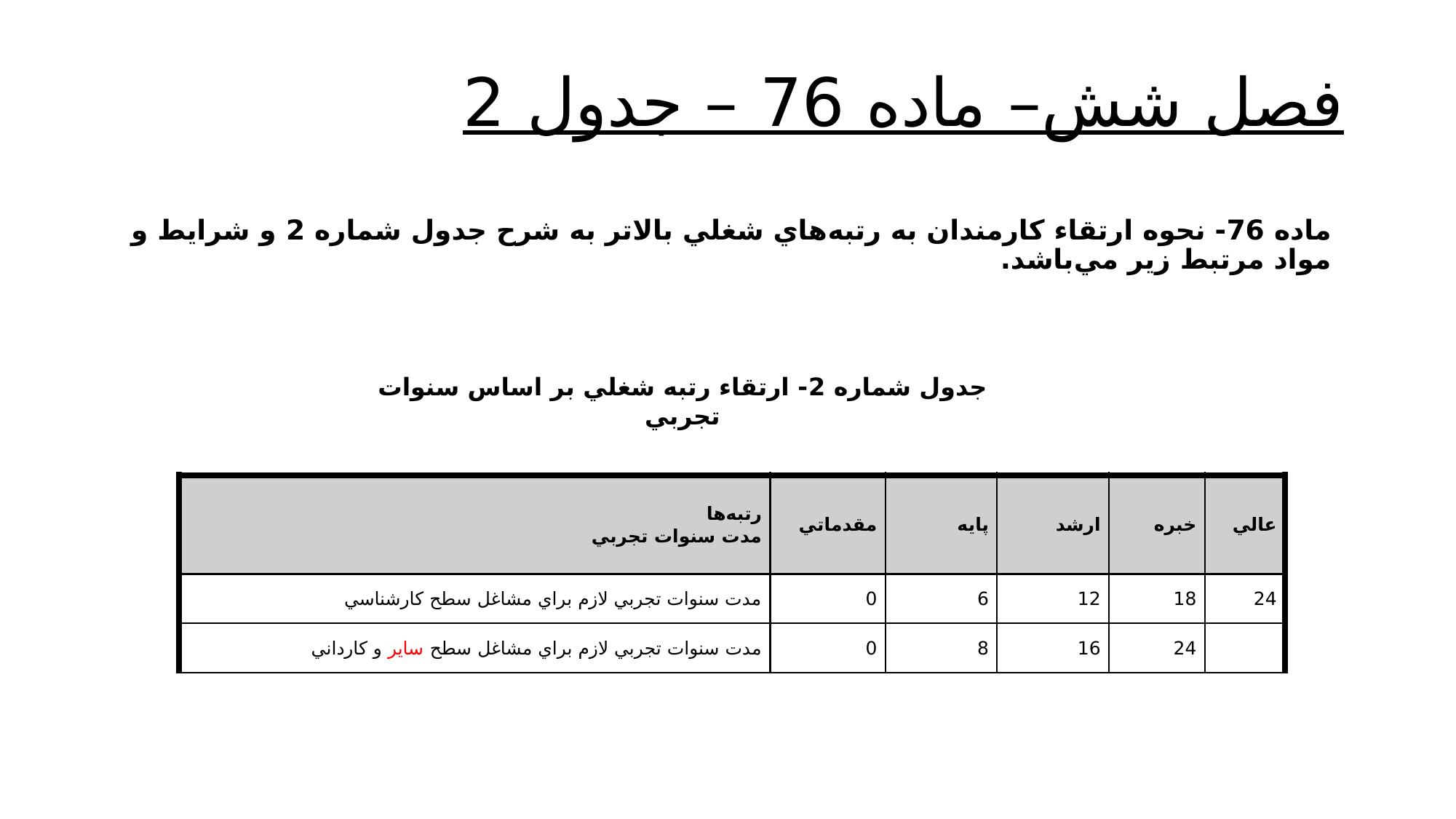

# فصل شش– ماده 76 – جدول 2
ماده 76- نحوه ارتقاء کارمندان به رتبه‌هاي شغلي بالاتر به شرح جدول شماره 2 و شرایط و مواد مرتبط زیر مي‌باشد.
جدول شماره 2- ارتقاء رتبه شغلي بر اساس سنوات تجربي

| رتبه‌ها مدت سنوات تجربي | مقدماتي | پايه | ارشد | خبره | عالي |
| --- | --- | --- | --- | --- | --- |
| مدت سنوات تجربي لازم براي مشاغل سطح کارشناسي | 0 | 6 | 12 | 18 | 24 |
| مدت سنوات تجربي لازم براي مشاغل سطح سایر و کارداني | 0 | 8 | 16 | 24 |  |